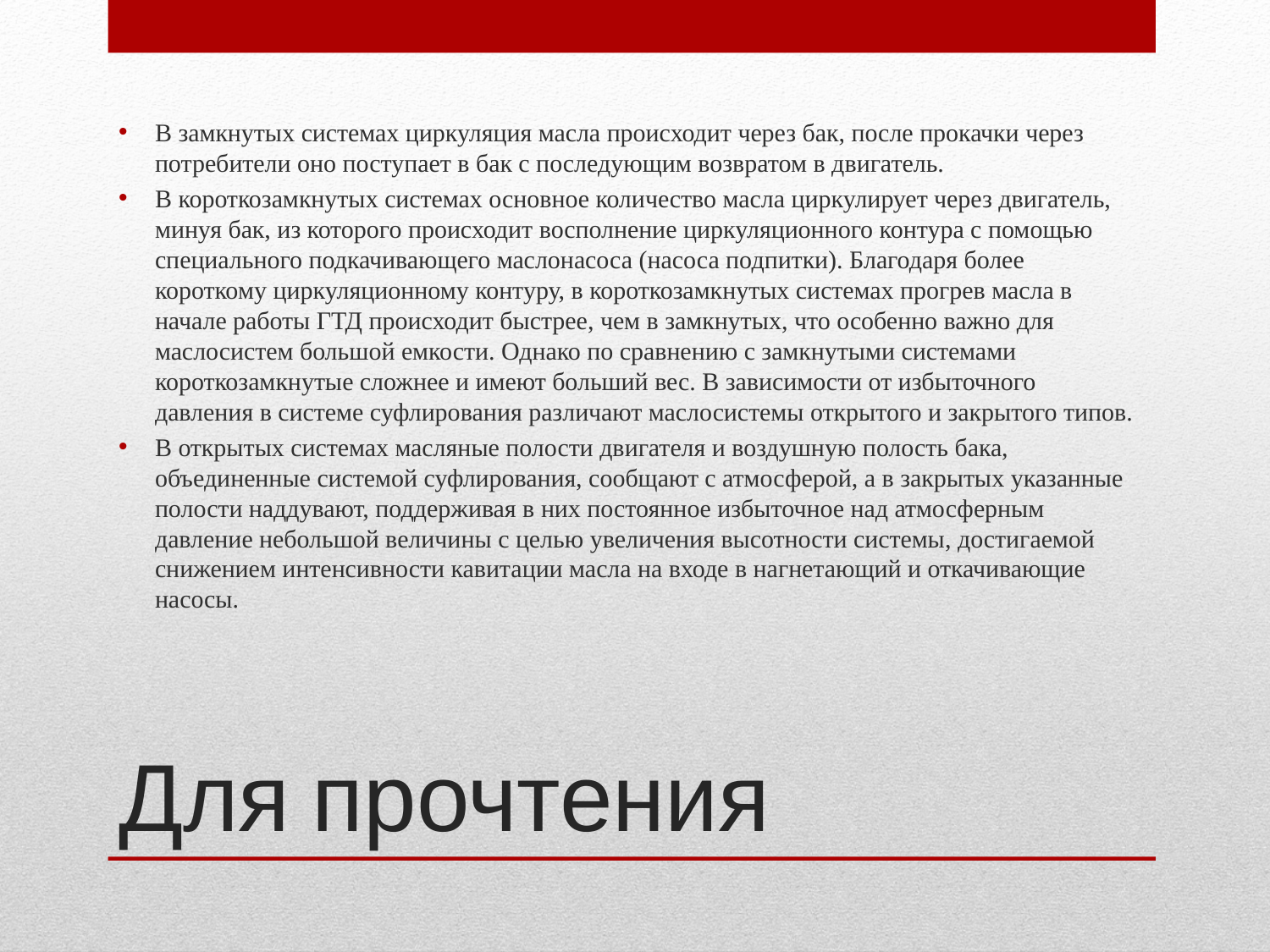

В замкнутых системах циркуляция масла происходит через бак, после прокачки через потребители оно поступает в бак с последующим возвратом в двигатель.
В короткозамкнутых системах основное количество масла циркулирует через двигатель, минуя бак, из которого происходит восполнение циркуляционного контура с помощью специального подкачивающего маслонасоса (насоса подпитки). Благодаря более короткому циркуля­ционному контуру, в короткозамкнутых системах прогрев масла в начале работы ГТД происходит быстрее, чем в замкнутых, что особенно важно для маслосистем большой емкости. Однако по сравнению с замкнутыми системами короткозамкнутые сложнее и имеют больший вес. В зависимости от избыточного давления в системе суфлиро­вания различают маслосистемы открытого и закрытого типов.
В открытых системах масляные полости двигателя и воздушную полость бака, объединенные системой суфлирования, сообщают с атмосферой, а в закрытых указанные полости наддувают, поддерживая в них постоянное избыточное над атмосферным давление небольшой величины с целью увеличения высотности системы, достигаемой снижением интенсивности кавитации масла на входе в нагнетающий и откачивающие насосы.
# Для прочтения